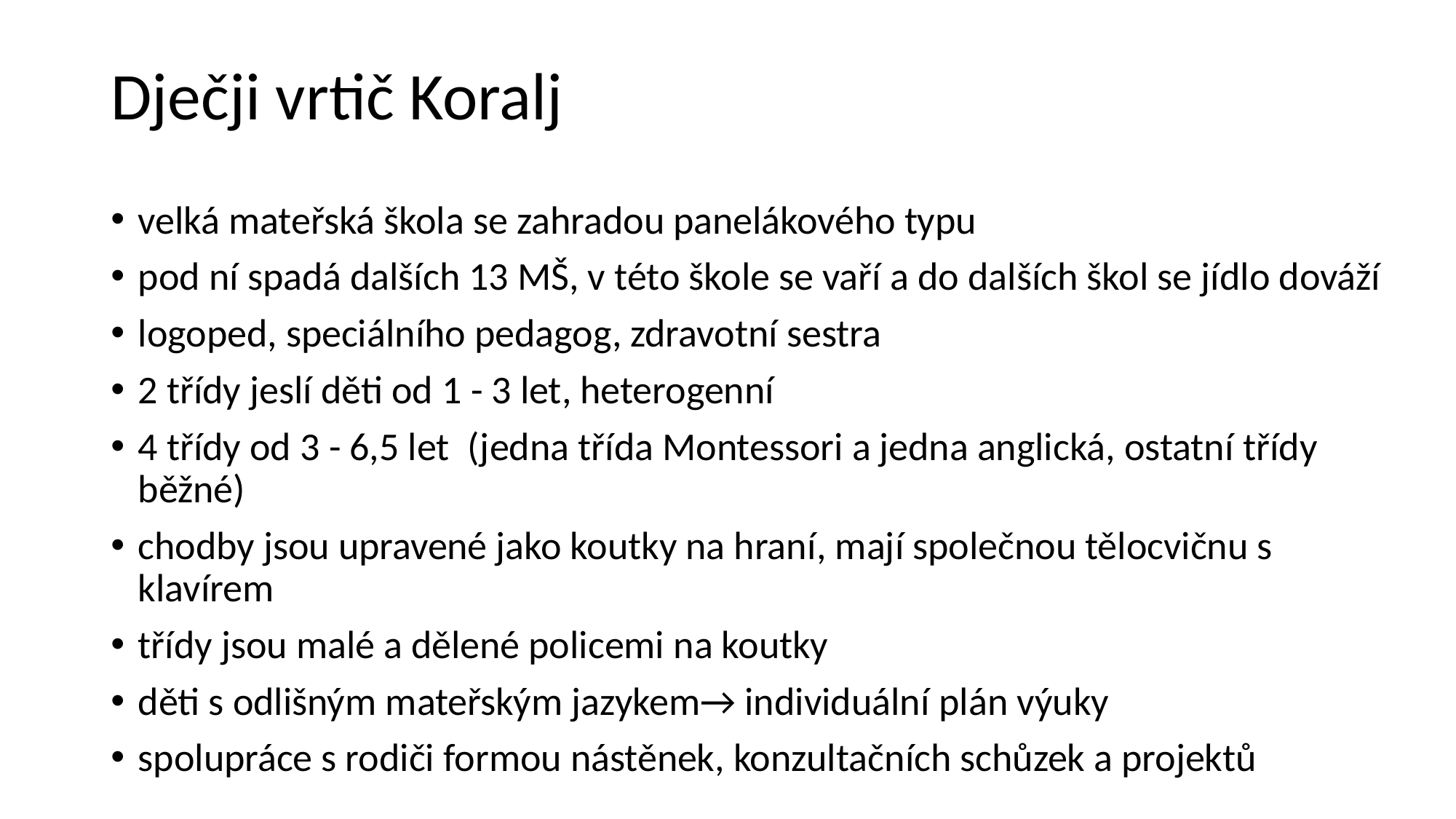

# Dječji vrtič Koralj

velká mateřská škola se zahradou panelákového typu
pod ní spadá dalších 13 MŠ, v této škole se vaří a do dalších škol se jídlo dováží
logoped, speciálního pedagog, zdravotní sestra
2 třídy jeslí děti od 1 - 3 let, heterogenní
4 třídy od 3 - 6,5 let  (jedna třída Montessori a jedna anglická, ostatní třídy běžné)
chodby jsou upravené jako koutky na hraní, mají společnou tělocvičnu s klavírem
třídy jsou malé a dělené policemi na koutky
děti s odlišným mateřským jazykem→ individuální plán výuky
spolupráce s rodiči formou nástěnek, konzultačních schůzek a projektů